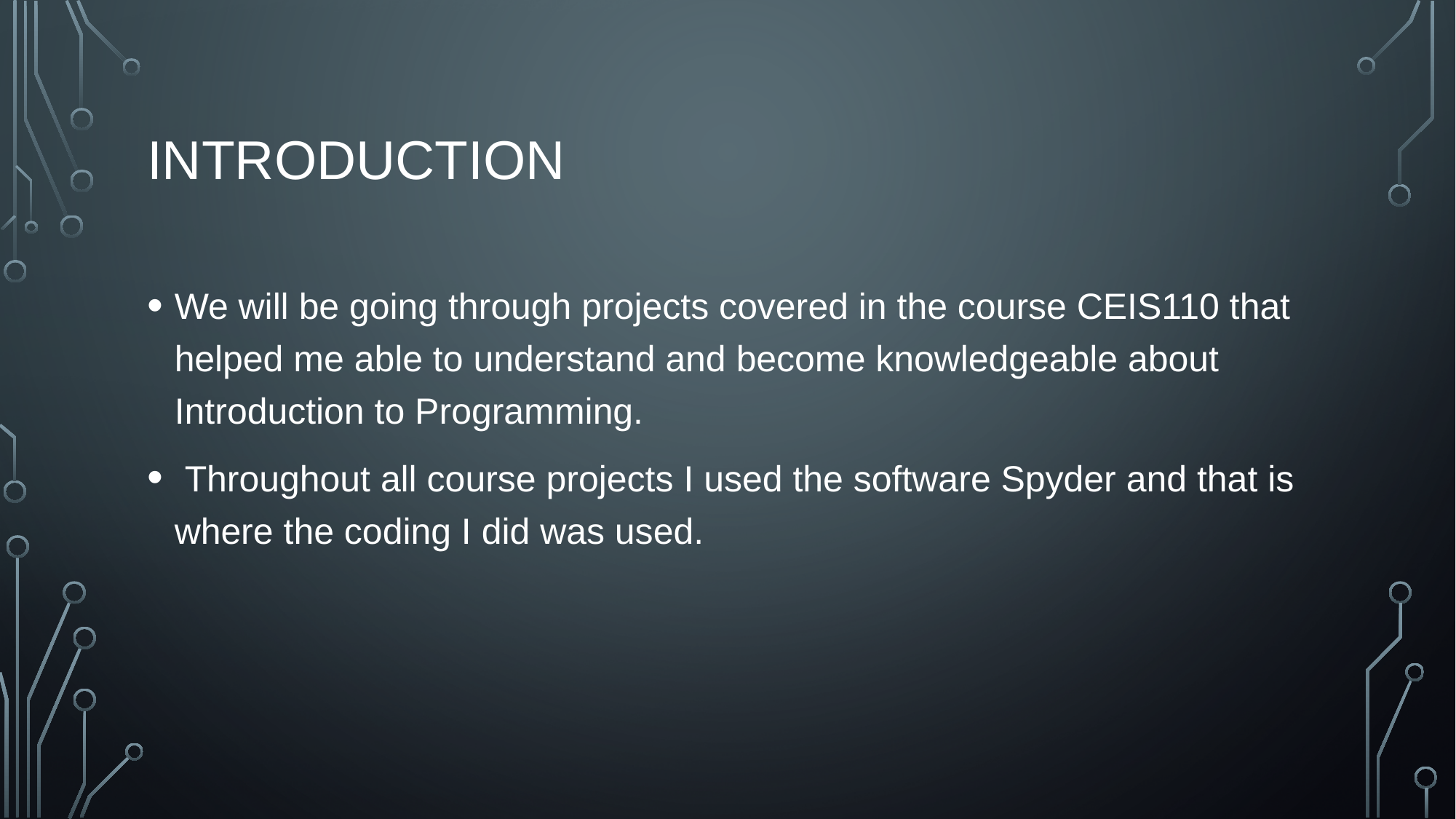

# Introduction
We will be going through projects covered in the course CEIS110 that helped me able to understand and become knowledgeable about Introduction to Programming.
 Throughout all course projects I used the software Spyder and that is where the coding I did was used.